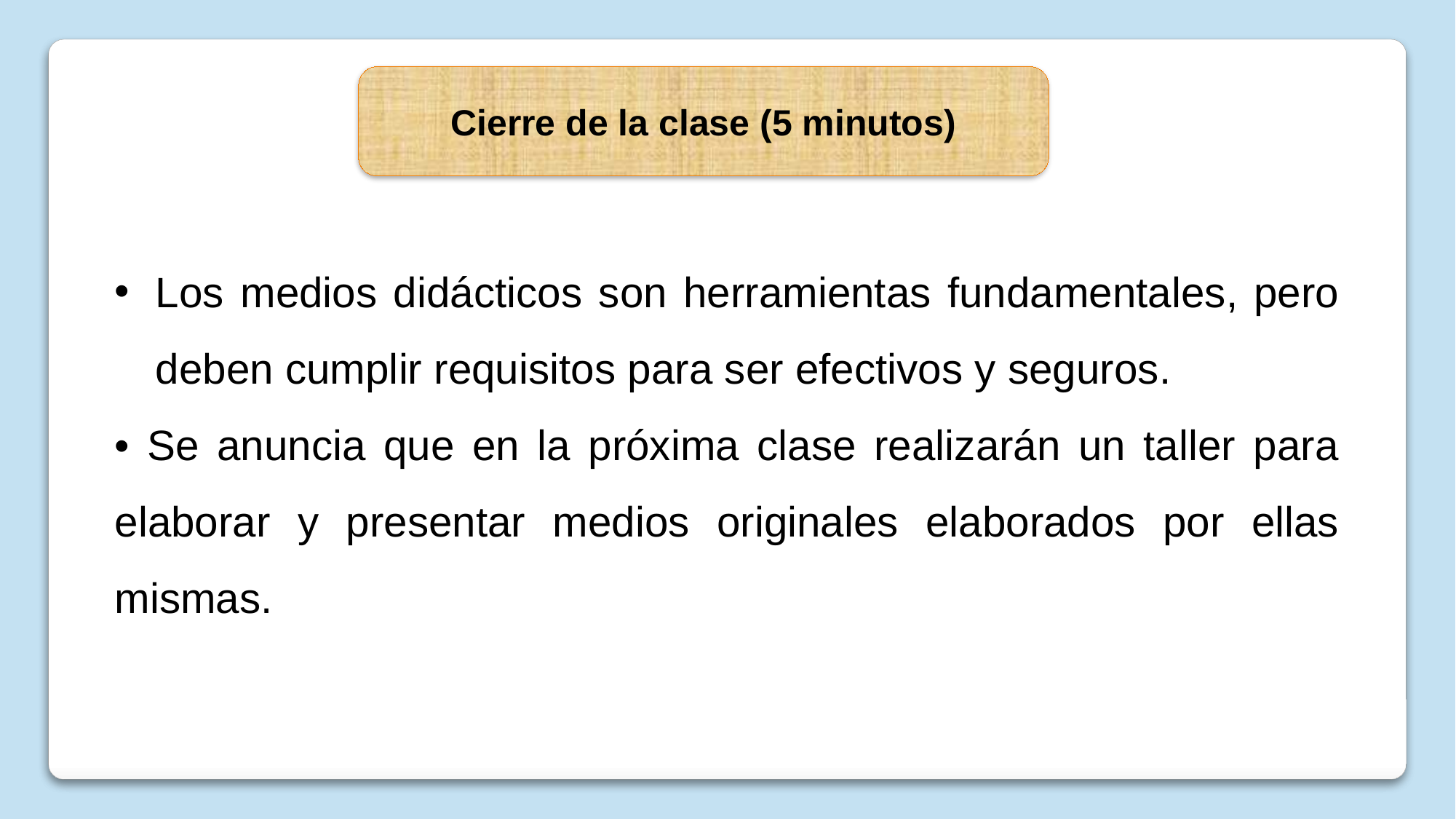

Cierre de la clase (5 minutos)
Los medios didácticos son herramientas fundamentales, pero deben cumplir requisitos para ser efectivos y seguros.
• Se anuncia que en la próxima clase realizarán un taller para elaborar y presentar medios originales elaborados por ellas mismas.